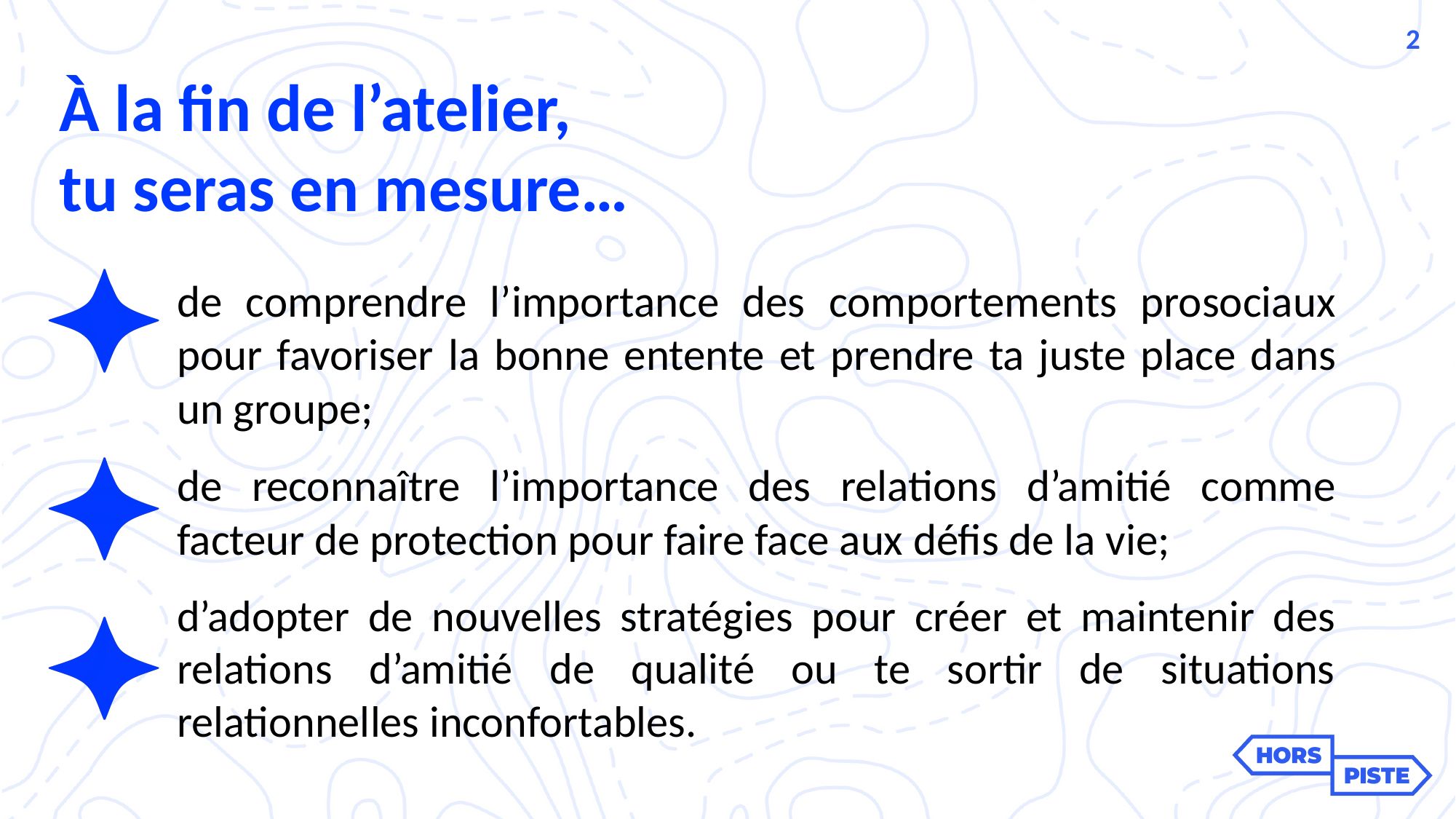

2
À la fin de l’atelier,
tu seras en mesure…

de comprendre l’importance des comportements prosociaux pour favoriser la bonne entente et prendre ta juste place dans un groupe;
de reconnaître l’importance des relations d’amitié comme facteur de protection pour faire face aux défis de la vie;

d’adopter de nouvelles stratégies pour créer et maintenir des relations d’amitié de qualité ou te sortir de situations relationnelles inconfortables.